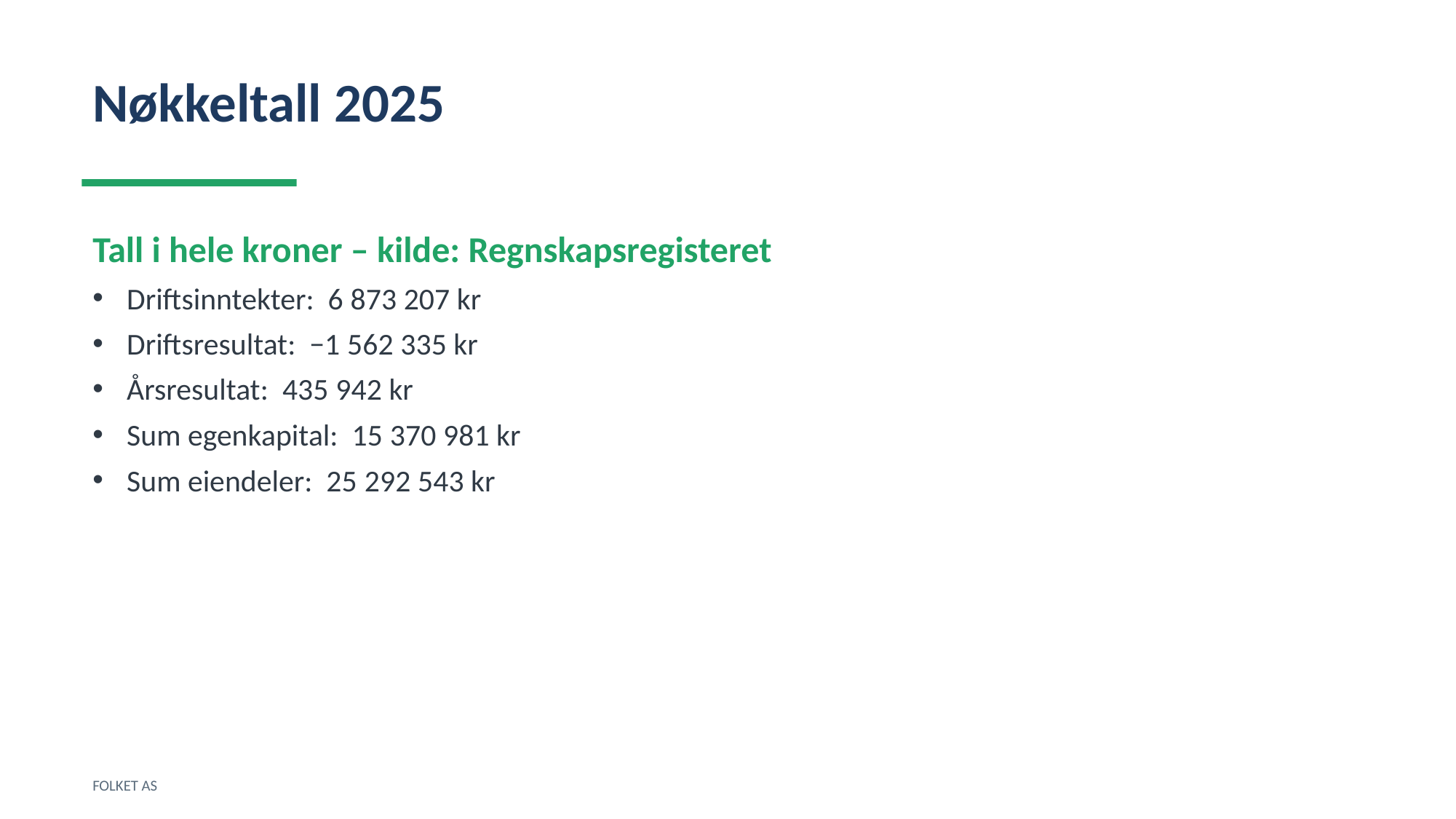

Nøkkeltall 2025

Tall i hele kroner – kilde: Regnskapsregisteret
Driftsinntekter:  6 873 207 kr
Driftsresultat:  −1 562 335 kr
Årsresultat:  435 942 kr
Sum egenkapital:  15 370 981 kr
Sum eiendeler:  25 292 543 kr
FOLKET AS